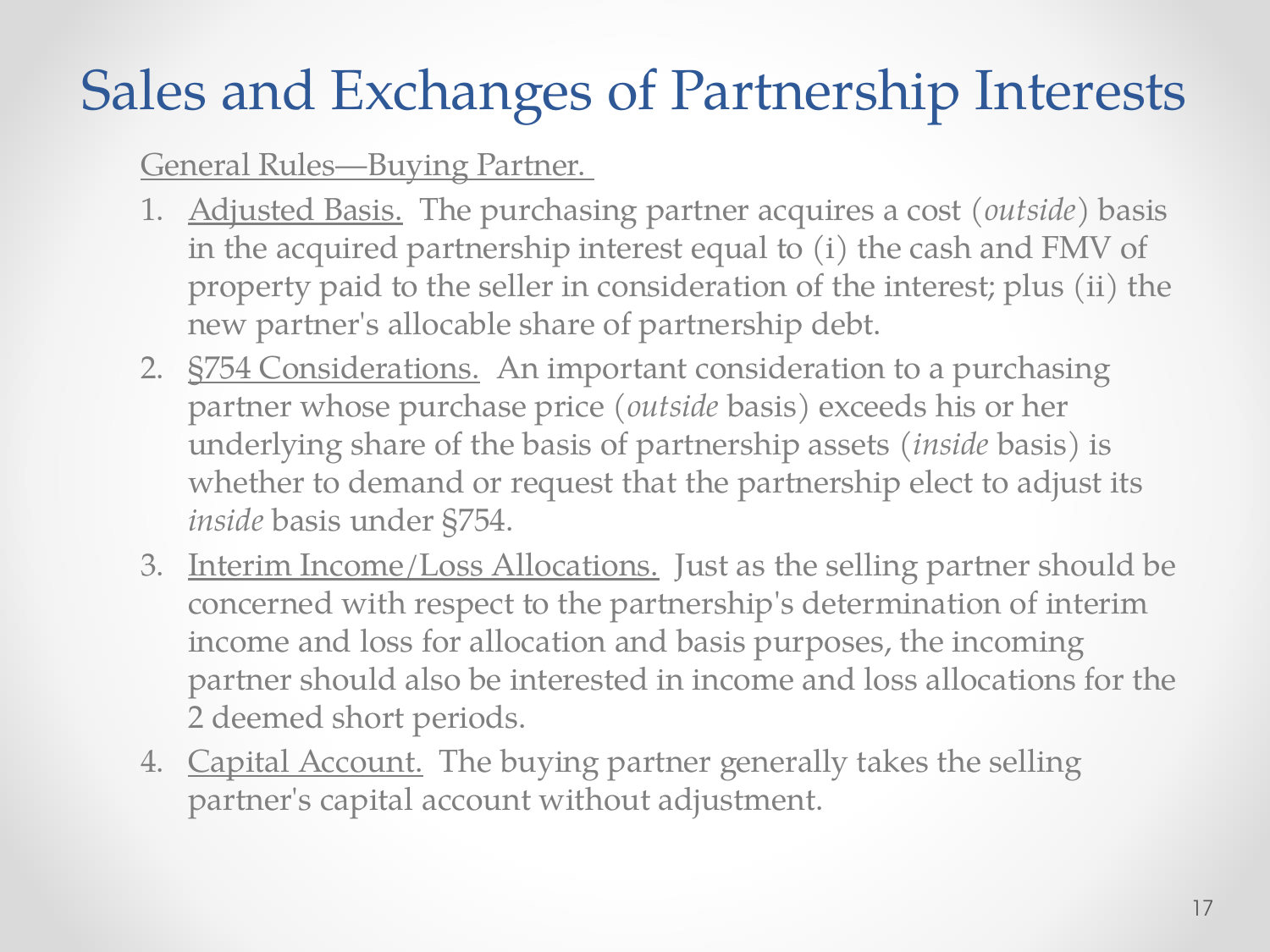

Sales and Exchanges of Partnership Interests
General Rules—Buying Partner.
Adjusted Basis.  The purchasing partner acquires a cost (outside) basis in the acquired partnership interest equal to (i) the cash and FMV of property paid to the seller in consideration of the interest; plus (ii) the new partner's allocable share of partnership debt.
§754 Considerations.  An important consideration to a purchasing partner whose purchase price (outside basis) exceeds his or her underlying share of the basis of partnership assets (inside basis) is whether to demand or request that the partnership elect to adjust its inside basis under §754.
Interim Income/Loss Allocations.  Just as the selling partner should be concerned with respect to the partnership's determination of interim income and loss for allocation and basis purposes, the incoming partner should also be interested in income and loss allocations for the 2 deemed short periods.
Capital Account.  The buying partner generally takes the selling partner's capital account without adjustment.

17